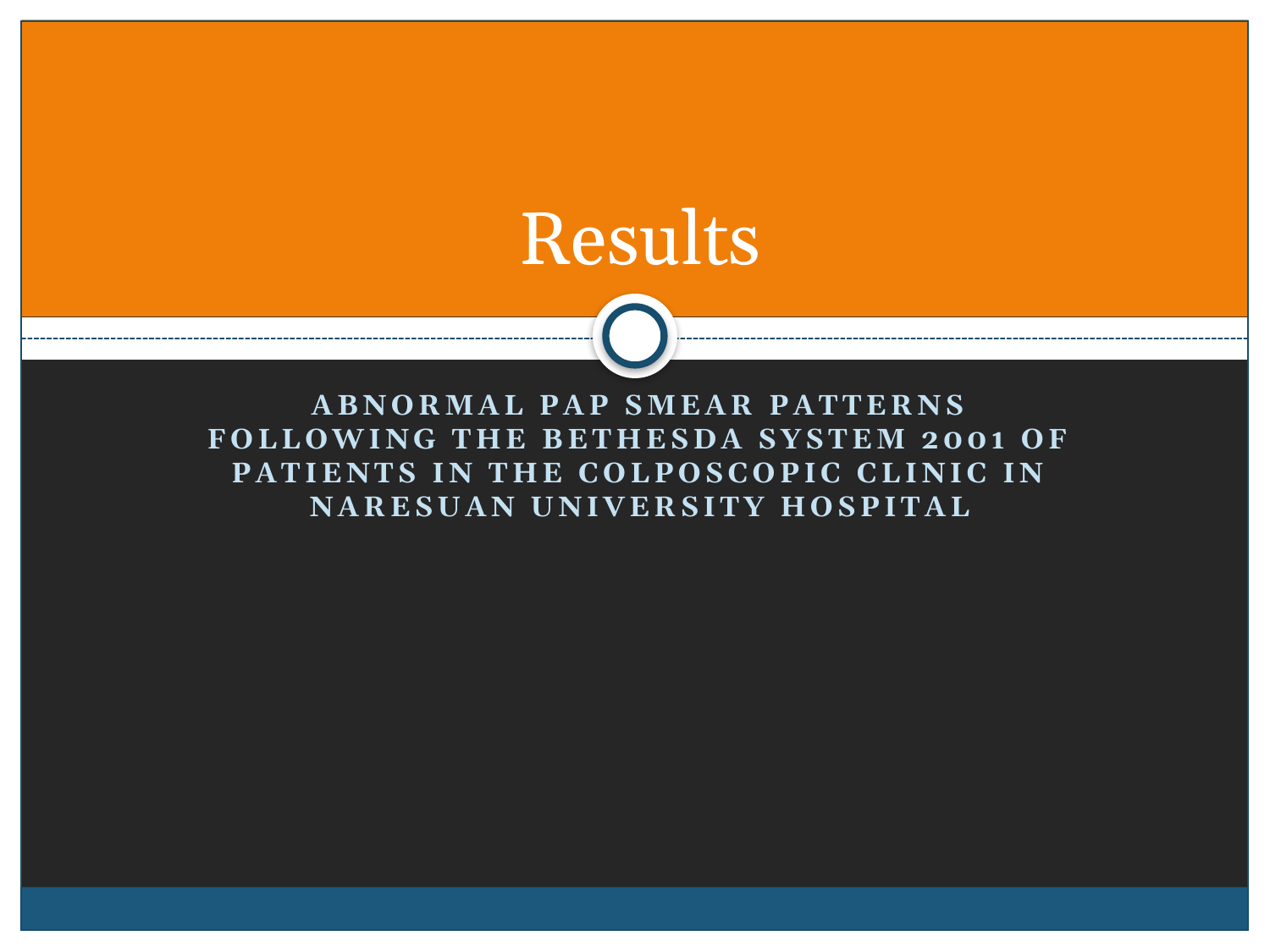

# Results
Abnormal Pap Smear Patterns Following the Bethesda System 2001 of Patients in the Colposcopic Clinic in Naresuan University Hospital